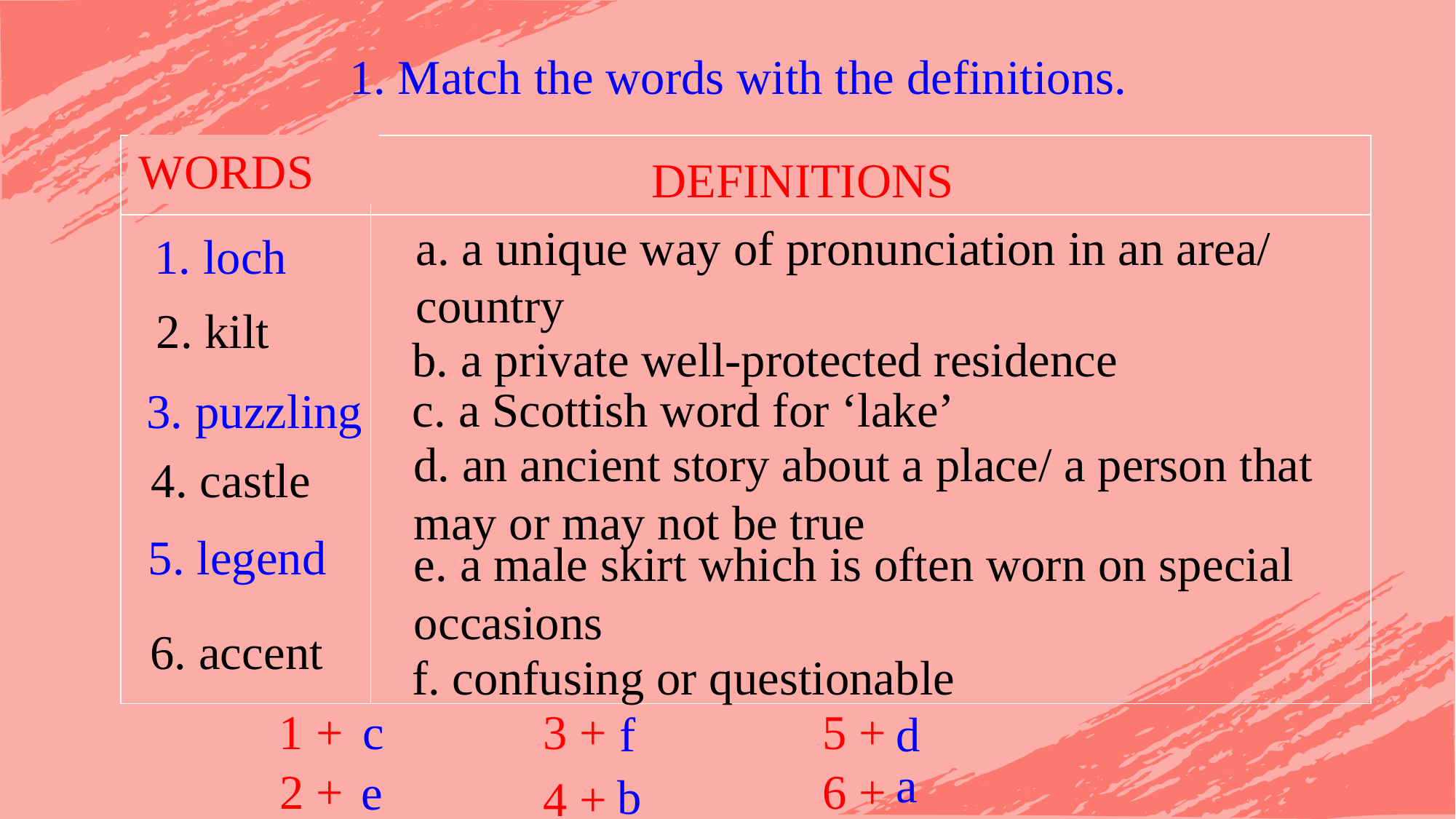

1. Match the words with the definitions.
WORDS
|  |  |
| --- | --- |
|  |  |
DEFINITIONS
a. a unique way of pronunciation in an area/ country
1. loch
2. kilt
b. a private well-protected residence
c. a Scottish word for ‘lake’
3. puzzling
d. an ancient story about a place/ a person that may or may not be true
4. castle
5. legend
e. a male skirt which is often worn on special occasions
6. accent
f. confusing or questionable
1 +
c
3 +
5 +
d
f
a
2 +
6 +
e
b
4 +